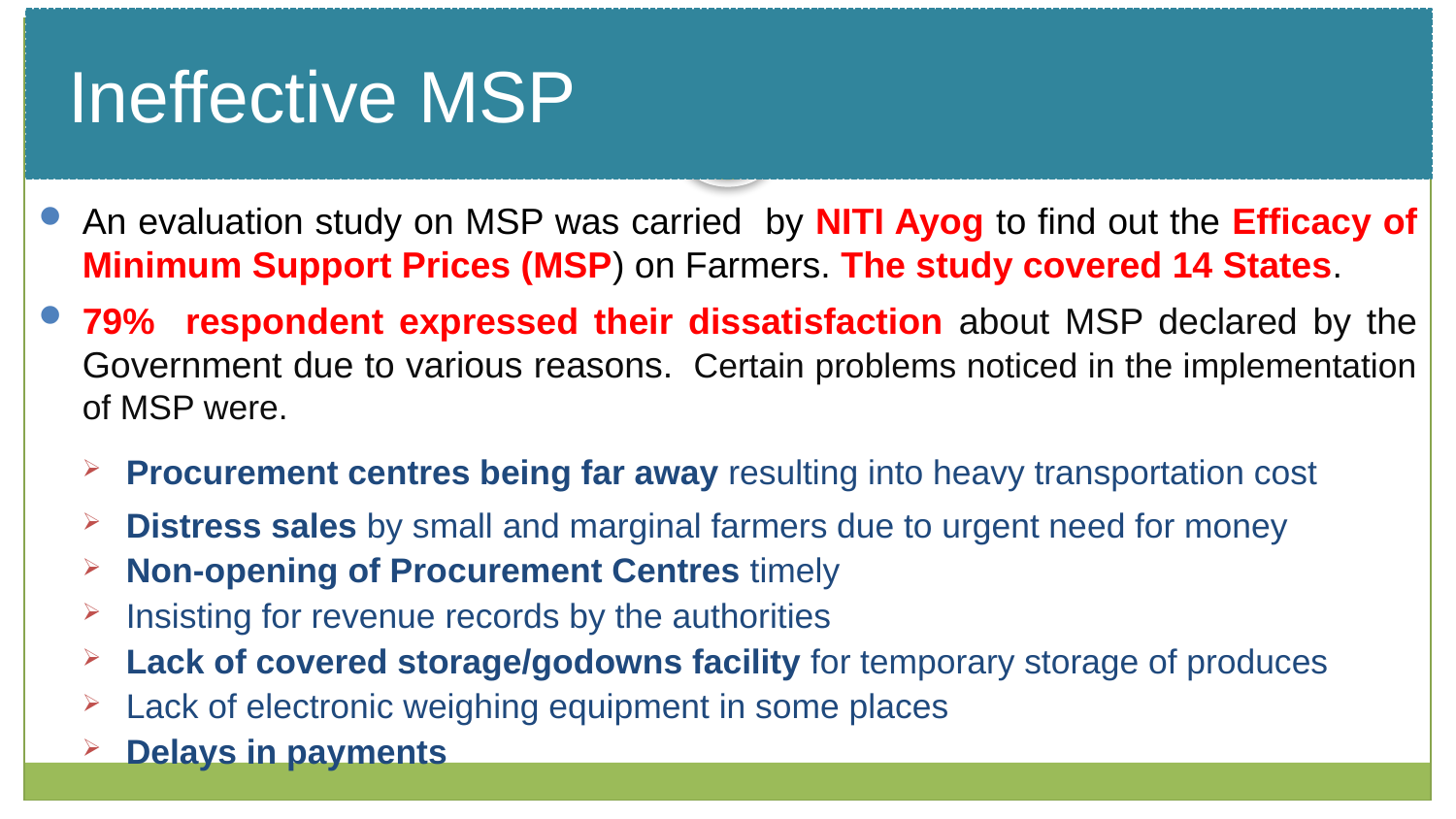

Ineffective MSP
# Slide Title
An evaluation study on MSP was carried  by NITI Ayog to find out the Efficacy of Minimum Support Prices (MSP) on Farmers. The study covered 14 States.
79%  respondent expressed their dissatisfaction about MSP declared by the Government due to various reasons.  Certain problems noticed in the implementation of MSP were.
Procurement centres being far away resulting into heavy transportation cost
Distress sales by small and marginal farmers due to urgent need for money
Non-opening of Procurement Centres timely
Insisting for revenue records by the authorities
Lack of covered storage/godowns facility for temporary storage of produces
Lack of electronic weighing equipment in some places
Delays in payments